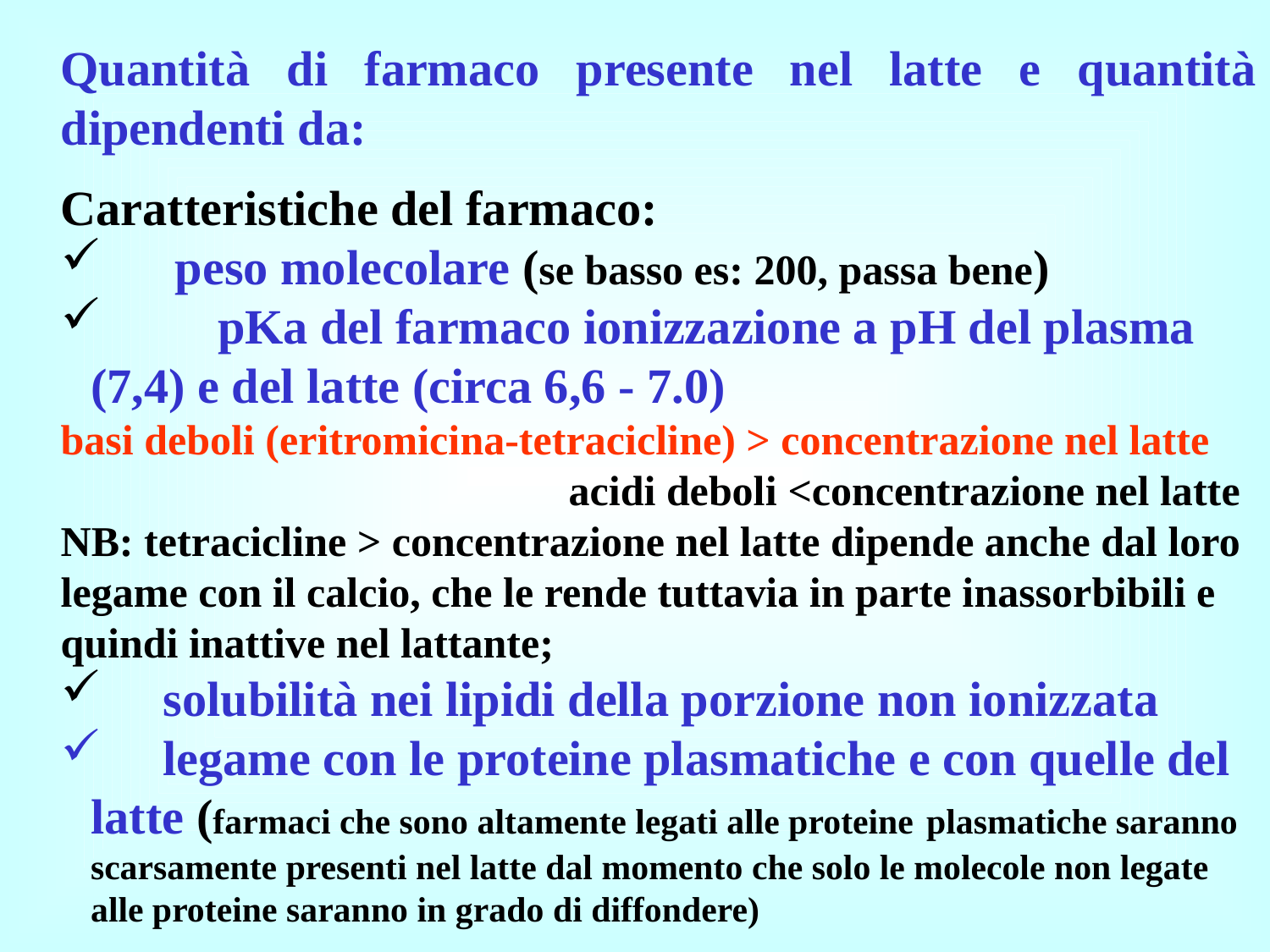

Quantità di farmaco presente nel latte e quantità dipendenti da:

Caratteristiche del farmaco:
      peso molecolare (se basso es: 200, passa bene)
	pKa del farmaco ionizzazione a pH del plasma (7,4) e del latte (circa 6,6 - 7.0)
basi deboli (eritromicina-tetracicline) > concentrazione nel latte
				acidi deboli <concentrazione nel latte
NB: tetracicline > concentrazione nel latte dipende anche dal loro legame con il calcio, che le rende tuttavia in parte inassorbibili e quindi inattive nel lattante;
     solubilità nei lipidi della porzione non ionizzata
     legame con le proteine plasmatiche e con quelle del latte (farmaci che sono altamente legati alle proteine plasmatiche saranno scarsamente presenti nel latte dal momento che solo le molecole non legate alle proteine saranno in grado di diffondere)